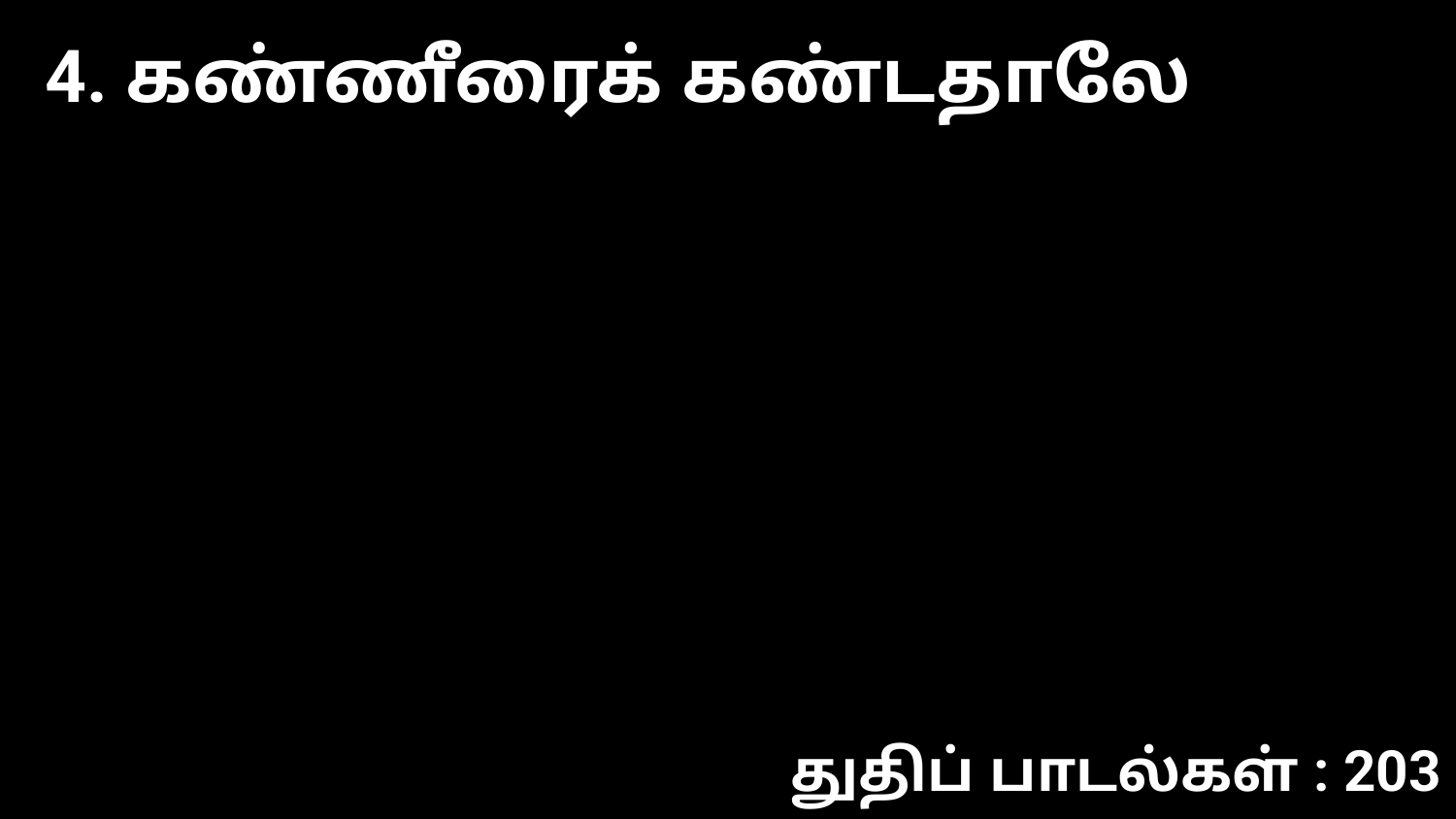

4. கண்ணீரைக் கண்டதாலே
துதிப் பாடல்கள் : 203